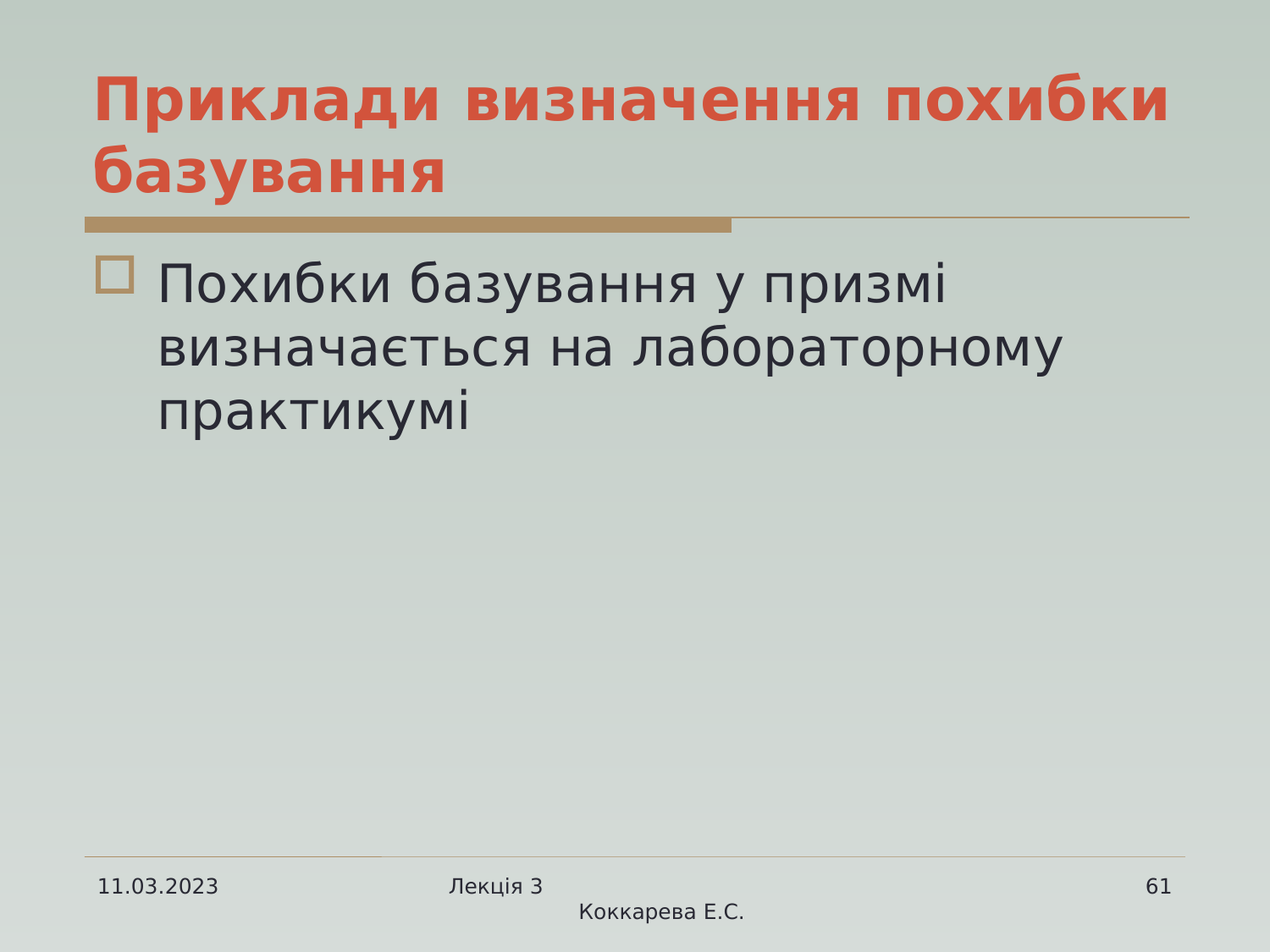

# Приклади визначення похибки базування
Похибки базування у призмі визначається на лабораторному практикумі
11.03.2023
Лекція 3                                                  Коккарева Е.С.
61